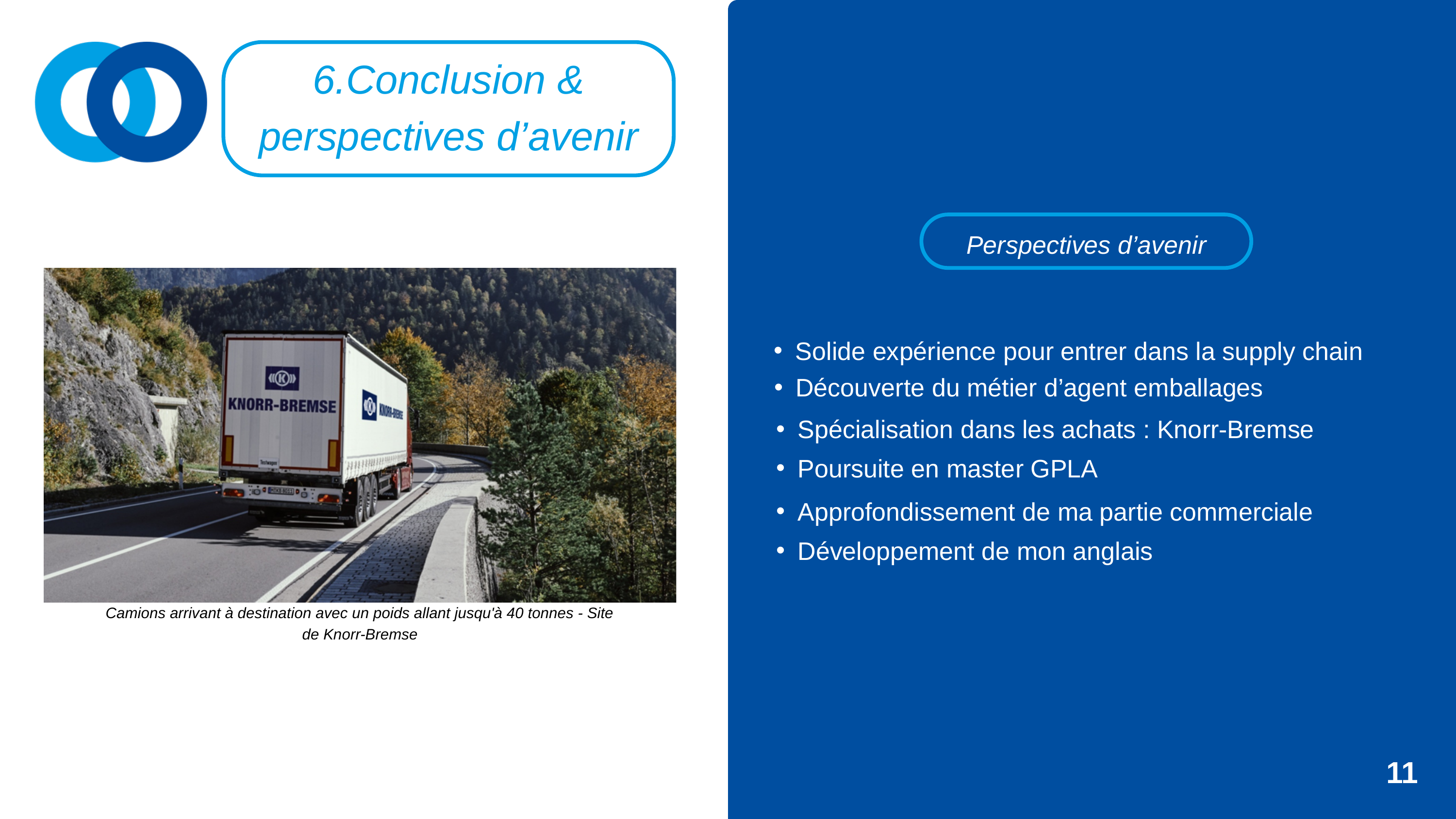

6.Conclusion & perspectives d’avenir

Perspectives d’avenir

Solide expérience pour entrer dans la supply chain
Découverte du métier d’agent emballages
Spécialisation dans les achats : Knorr-Bremse
Poursuite en master GPLA
Approfondissement de ma partie commerciale
Développement de mon anglais
Camions arrivant à destination avec un poids allant jusqu'à 40 tonnes - Site de Knorr-Bremse
11